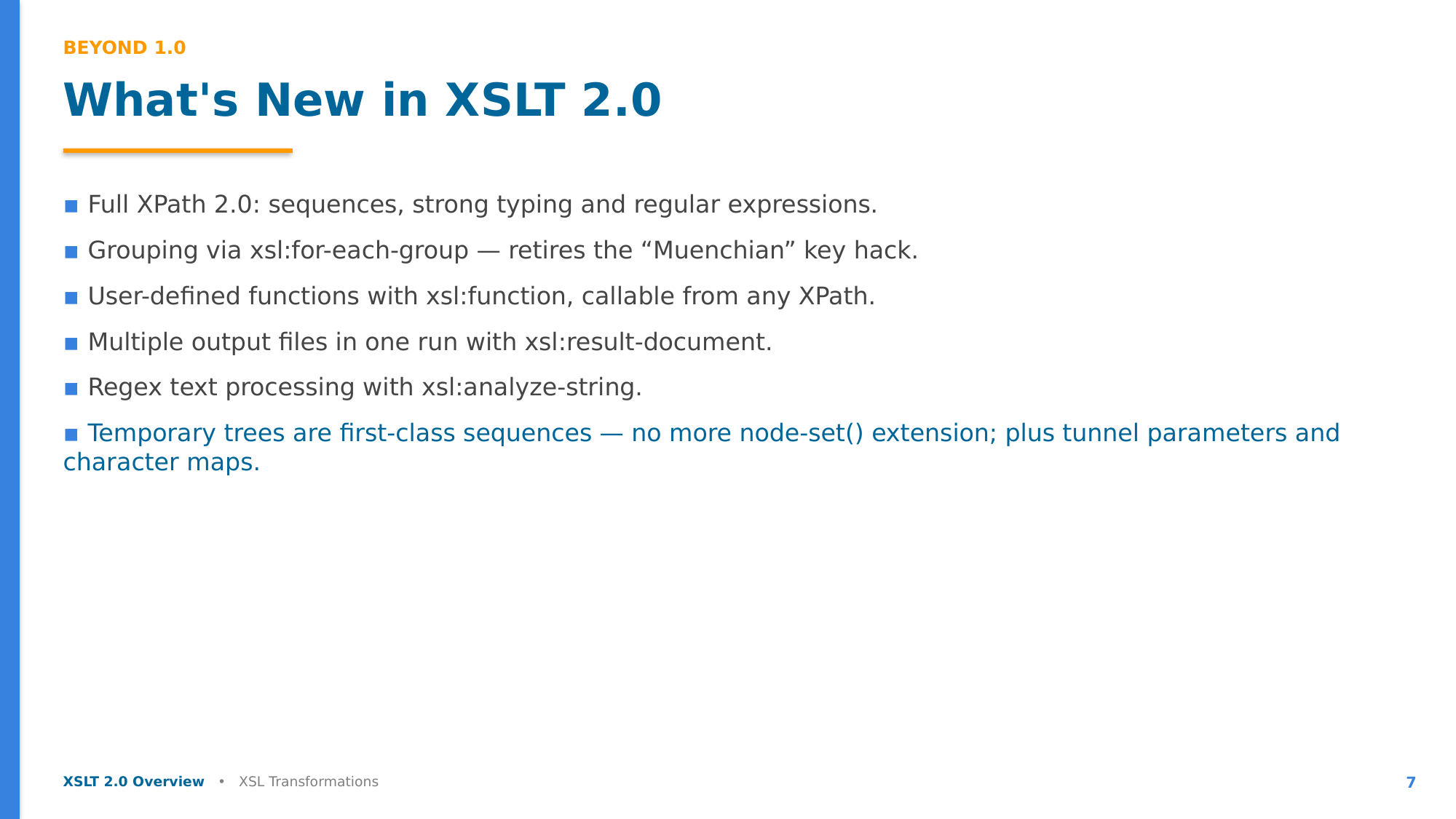

BEYOND 1.0
What's New in XSLT 2.0

▪ Full XPath 2.0: sequences, strong typing and regular expressions.
▪ Grouping via xsl:for-each-group — retires the “Muenchian” key hack.
▪ User-defined functions with xsl:function, callable from any XPath.
▪ Multiple output files in one run with xsl:result-document.
▪ Regex text processing with xsl:analyze-string.
▪ Temporary trees are first-class sequences — no more node-set() extension; plus tunnel parameters and character maps.
XSLT 2.0 Overview   •   XSL Transformations
7